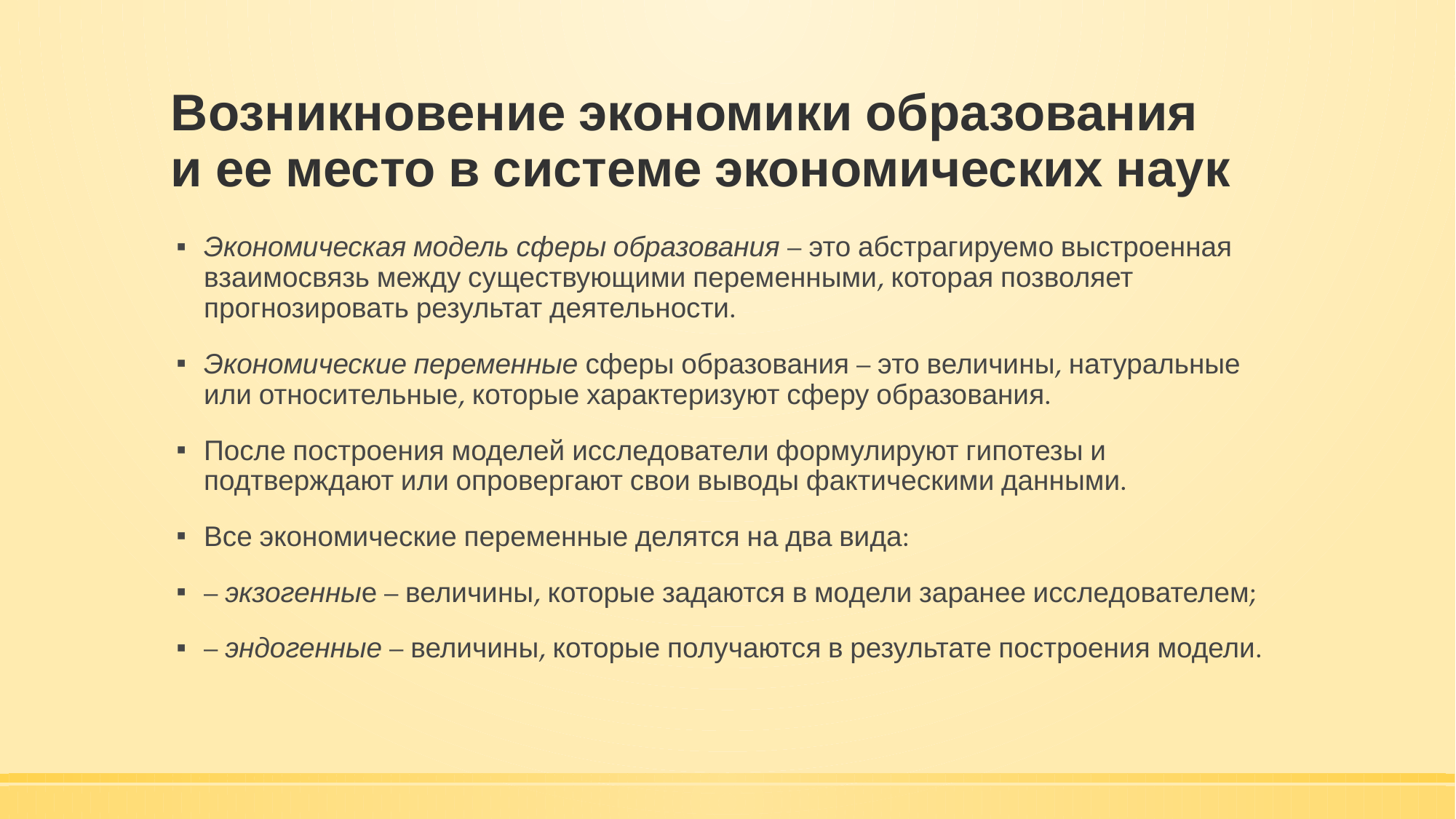

# Возникновение экономики образования и ее место в системе экономических наук
Экономическая модель сферы образования – это абстрагируемо выстроенная взаимосвязь между существующими переменными, которая позволяет прогнозировать результат деятельности.
Экономические переменные сферы образования – это величины, натуральные или относительные, которые характеризуют сферу образования.
После построения моделей исследователи формулируют гипотезы и подтверждают или опровергают свои выводы фактическими данными.
Все экономические переменные делятся на два вида:
– экзогенные – величины, которые задаются в модели заранее исследователем;
– эндогенные – величины, которые получаются в результате построения модели.